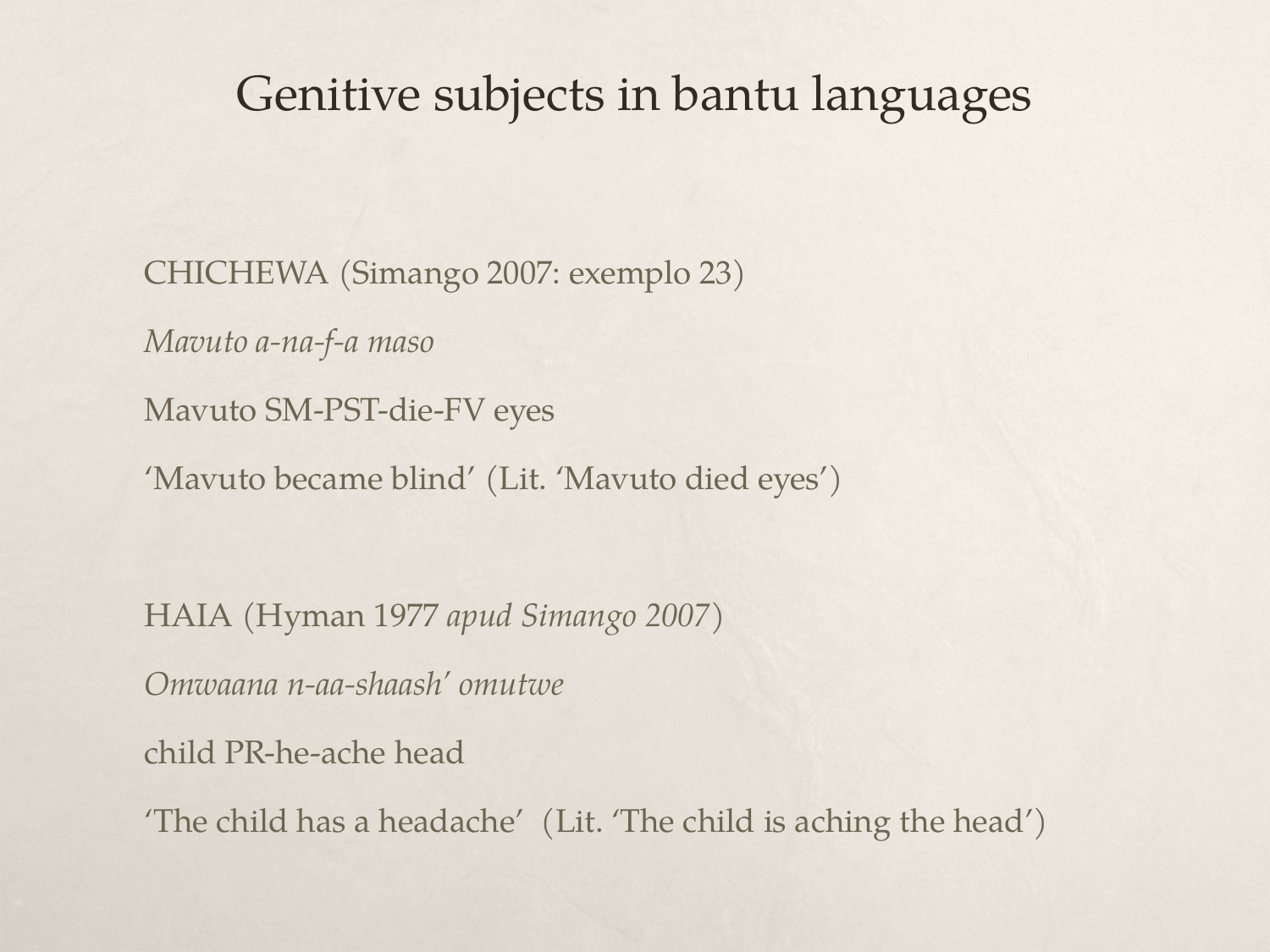

# Genitive subjects in bantu languages
	CHICHEWA (Simango 2007: exemplo 23)
	Mavuto a-na-f-a maso
	Mavuto SM-PST-die-FV eyes
	‘Mavuto became blind’ (Lit. ‘Mavuto died eyes’)

	HAIA (Hyman 1977 apud Simango 2007)
	Omwaana n-aa-shaash’ omutwe
	child PR-he-ache head
	‘The child has a headache’  (Lit. ‘The child is aching the head’)